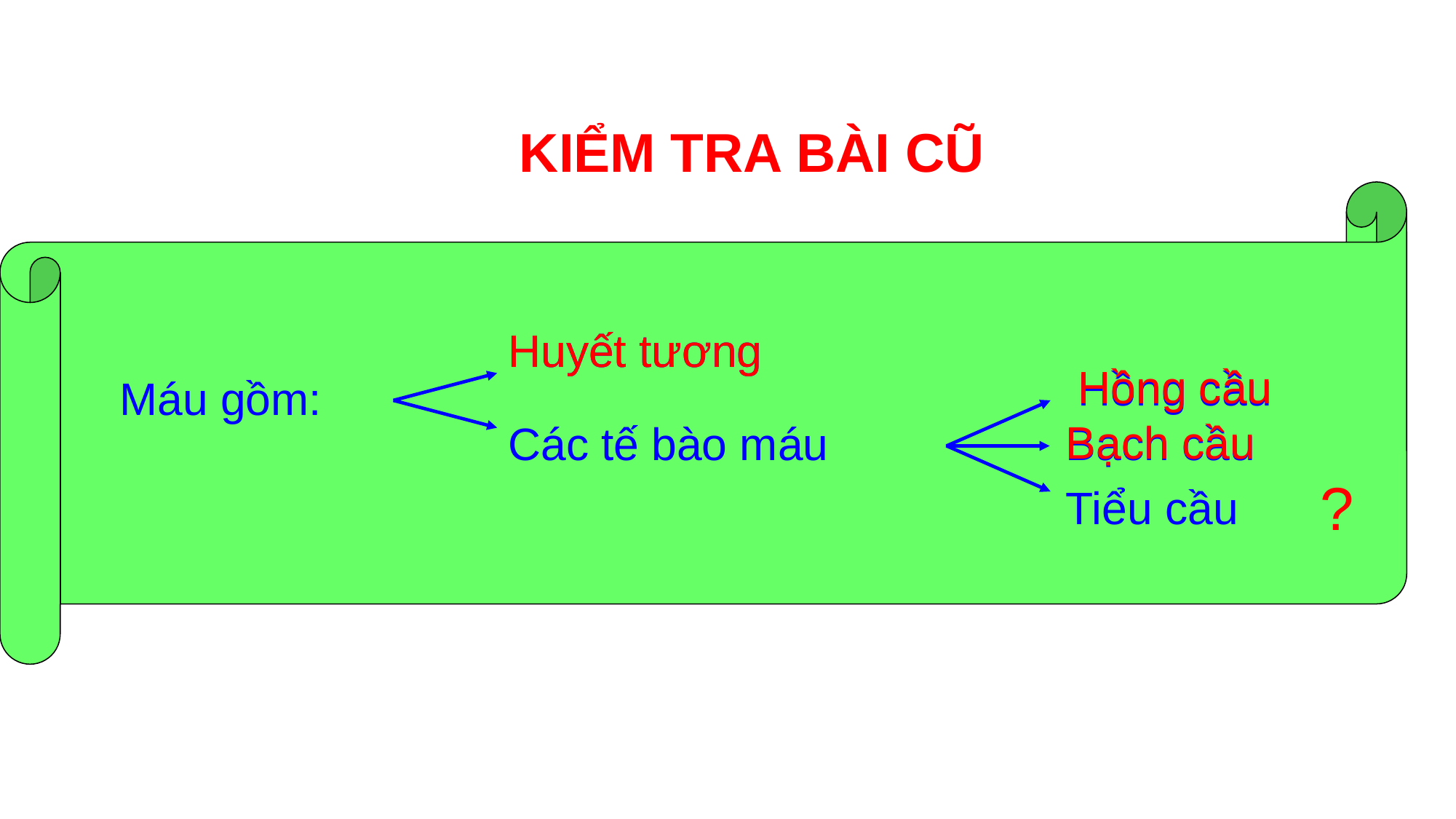

# KIỂM TRA BÀI CŨ

Huyết tương
Huyết tương
Hồng cầu
Hồng cầu
Máu gồm:

Bạch cầu
Các tế bào máu
Bạch cầu
?
Tiểu cầu